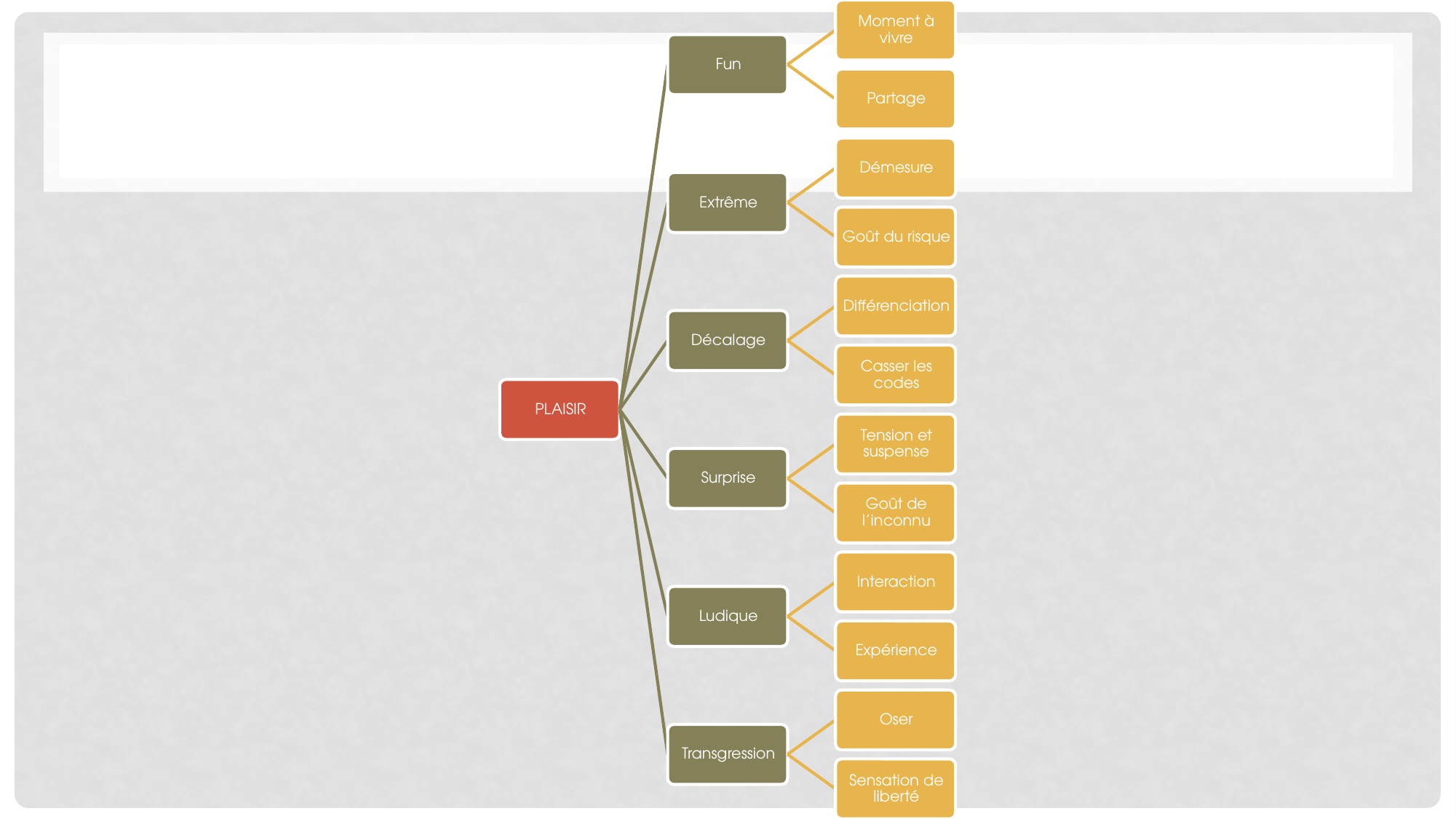

PLAISIR

Fun

Moment à vivre

Partage

Extrême

Démesure

Goût du risque

Décalage

Différenciation

Casser les codes

Surprise

Tension et suspense

Goût de l’inconnu

Ludique

Interaction

Expérience

Transgression

Oser

Sensation de liberté